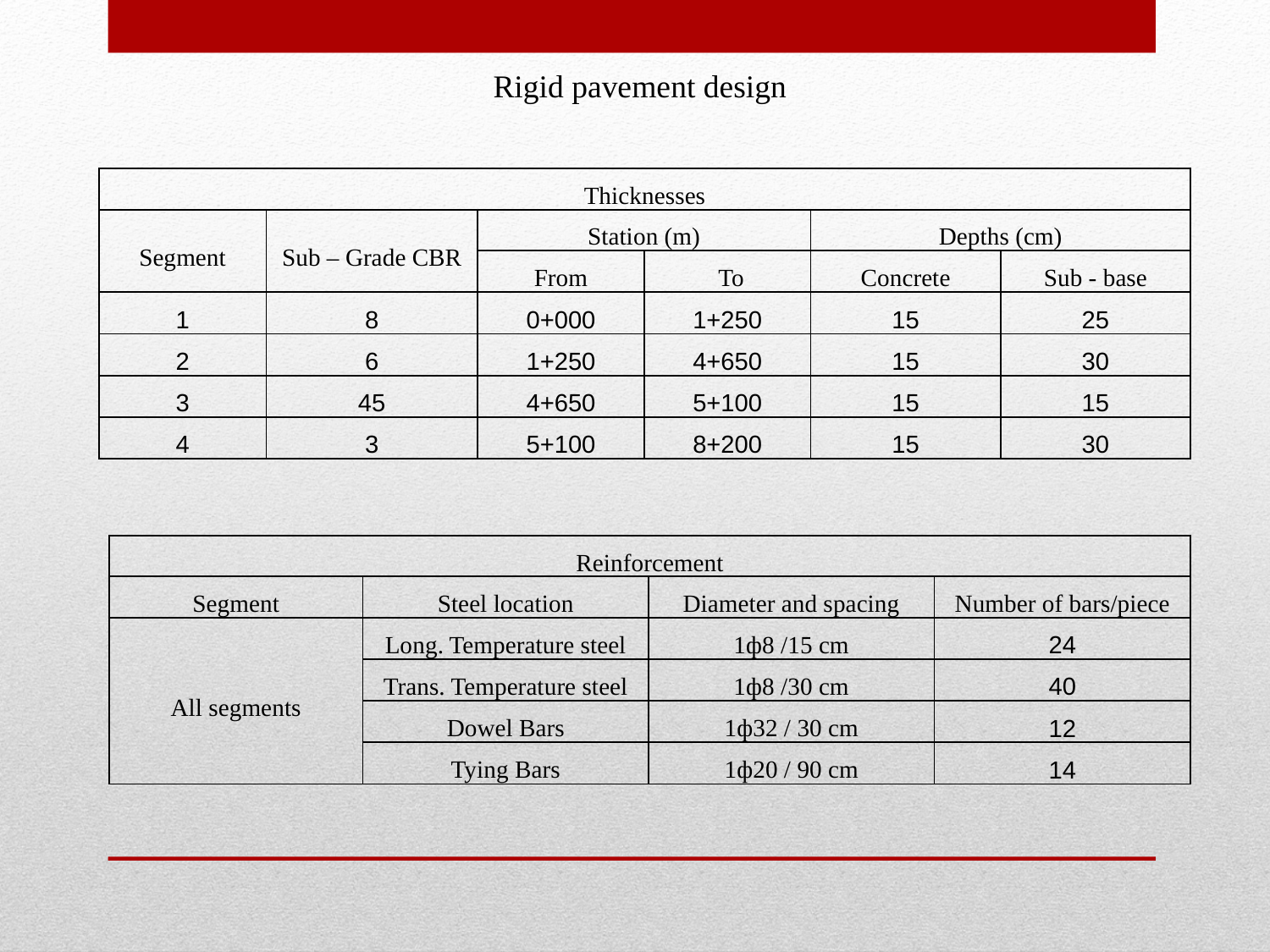

Rigid pavement design
| Thicknesses |  |  |  |  |  |
| --- | --- | --- | --- | --- | --- |
| Segment | Sub – Grade CBR | Station (m) |  | Depths (cm) |  |
|  |  | From | To | Concrete | Sub - base |
| 1 | 8 | 0+000 | 1+250 | 15 | 25 |
| 2 | 6 | 1+250 | 4+650 | 15 | 30 |
| 3 | 45 | 4+650 | 5+100 | 15 | 15 |
| 4 | 3 | 5+100 | 8+200 | 15 | 30 |
| Reinforcement |  |  |  |
| --- | --- | --- | --- |
| Segment | Steel location | Diameter and spacing | Number of bars/piece |
| All segments | Long. Temperature steel | 1ф8 /15 cm | 24 |
|  | Trans. Temperature steel | 1ф8 /30 cm | 40 |
|  | Dowel Bars | 1ф32 / 30 cm | 12 |
|  | Tying Bars | 1ф20 / 90 cm | 14 |